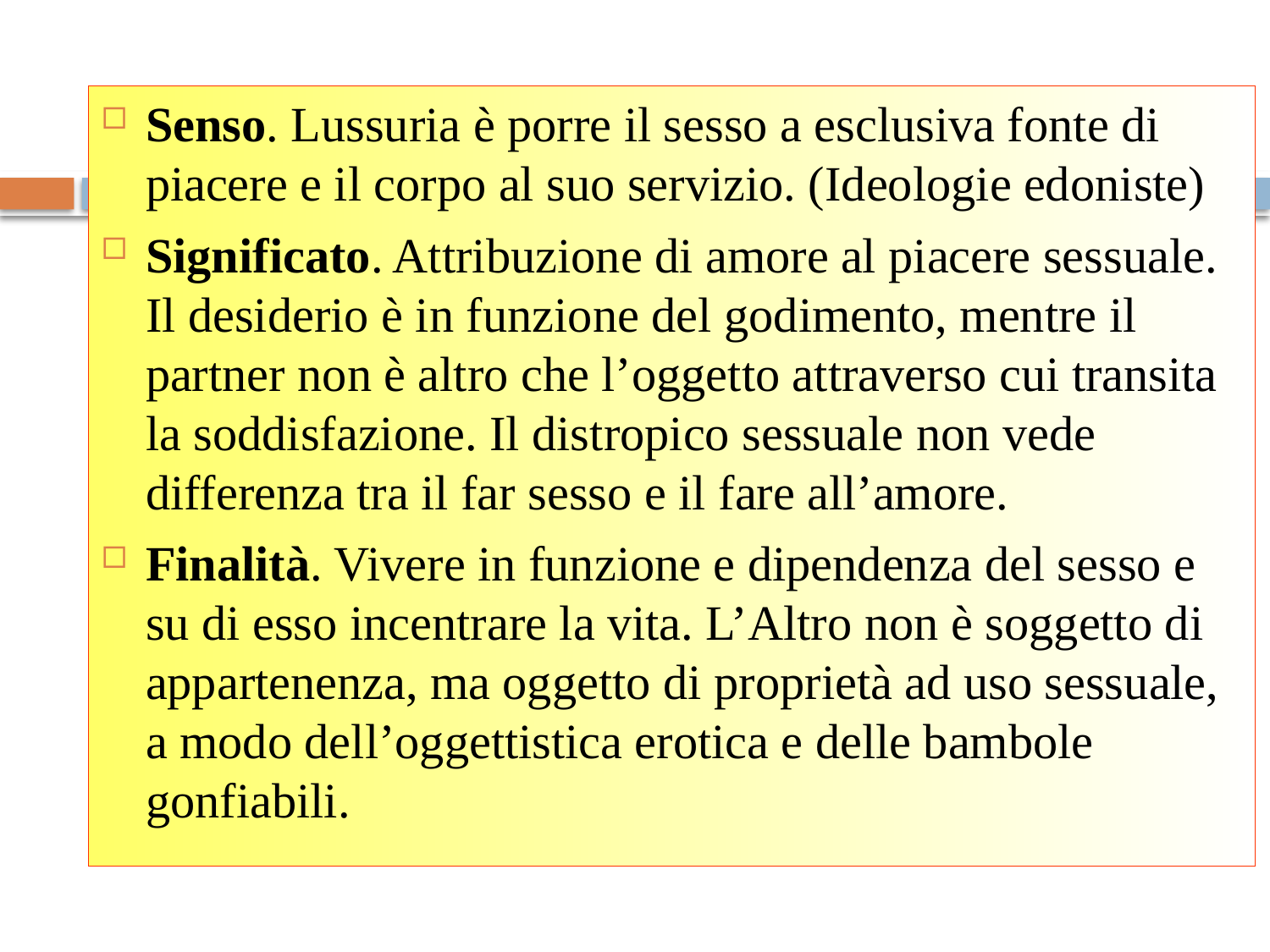

Senso. Lussuria è porre il sesso a esclusiva fonte di piacere e il corpo al suo servizio. (Ideologie edoniste)
Significato. Attribuzione di amore al piacere sessuale. Il desiderio è in funzione del godimento, mentre il partner non è altro che l’oggetto attraverso cui transita la soddisfazione. Il distropico sessuale non vede differenza tra il far sesso e il fare all’amore.
Finalità. Vivere in funzione e dipendenza del sesso e su di esso incentrare la vita. L’Altro non è soggetto di appartenenza, ma oggetto di proprietà ad uso sessuale, a modo dell’oggettistica erotica e delle bambole gonfiabili.